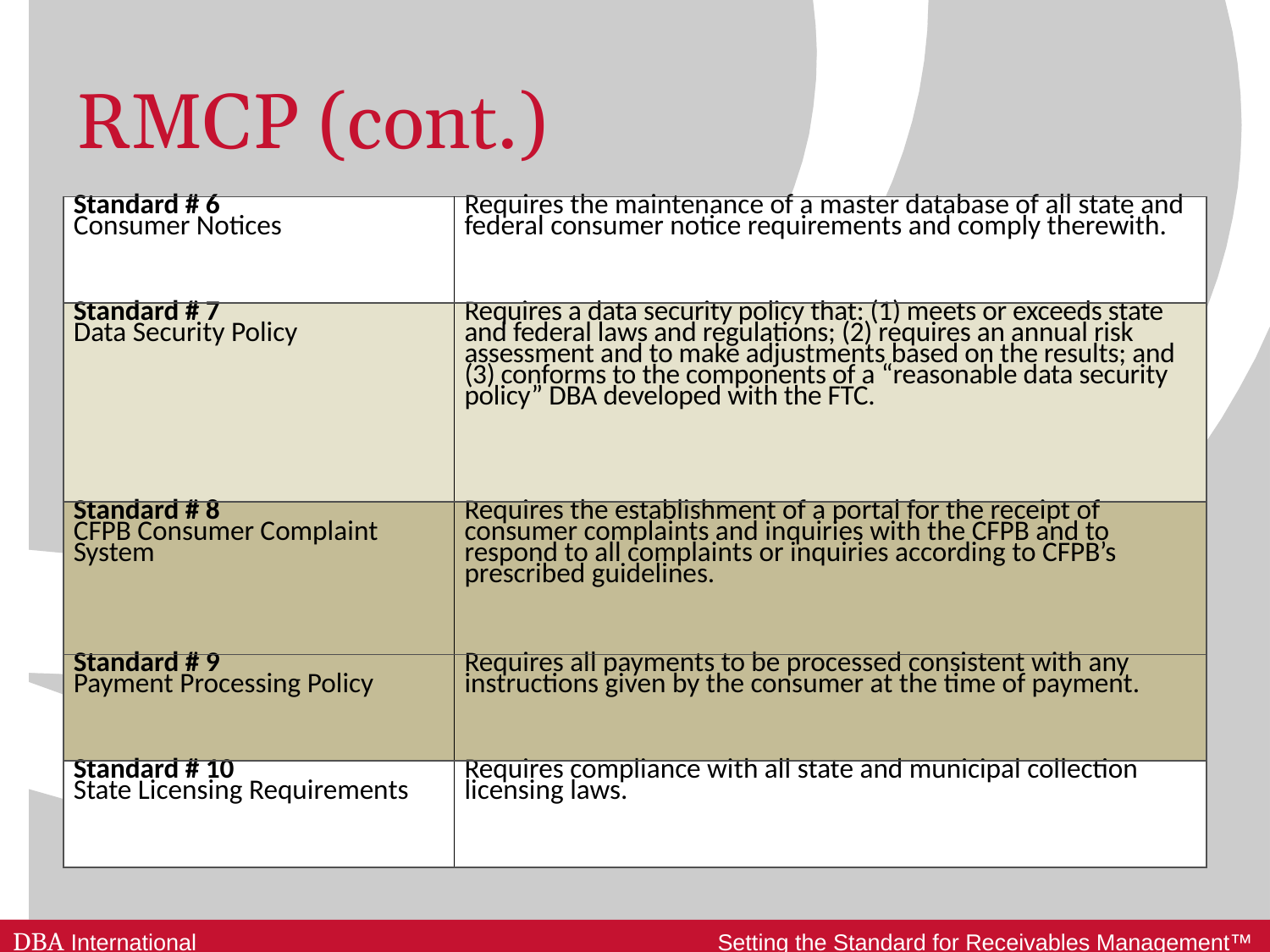

# RMCP (cont.)
| Standard # 6 Consumer Notices | Requires the maintenance of a master database of all state and federal consumer notice requirements and comply therewith. |
| --- | --- |
| Standard # 7 Data Security Policy | Requires a data security policy that: (1) meets or exceeds state and federal laws and regulations; (2) requires an annual risk assessment and to make adjustments based on the results; and (3) conforms to the components of a “reasonable data security policy” DBA developed with the FTC. |
| Standard # 8 CFPB Consumer Complaint System | Requires the establishment of a portal for the receipt of consumer complaints and inquiries with the CFPB and to respond to all complaints or inquiries according to CFPB’s prescribed guidelines. |
| Standard # 9 Payment Processing Policy | Requires all payments to be processed consistent with any instructions given by the consumer at the time of payment. |
| Standard # 10 State Licensing Requirements | Requires compliance with all state and municipal collection licensing laws. |